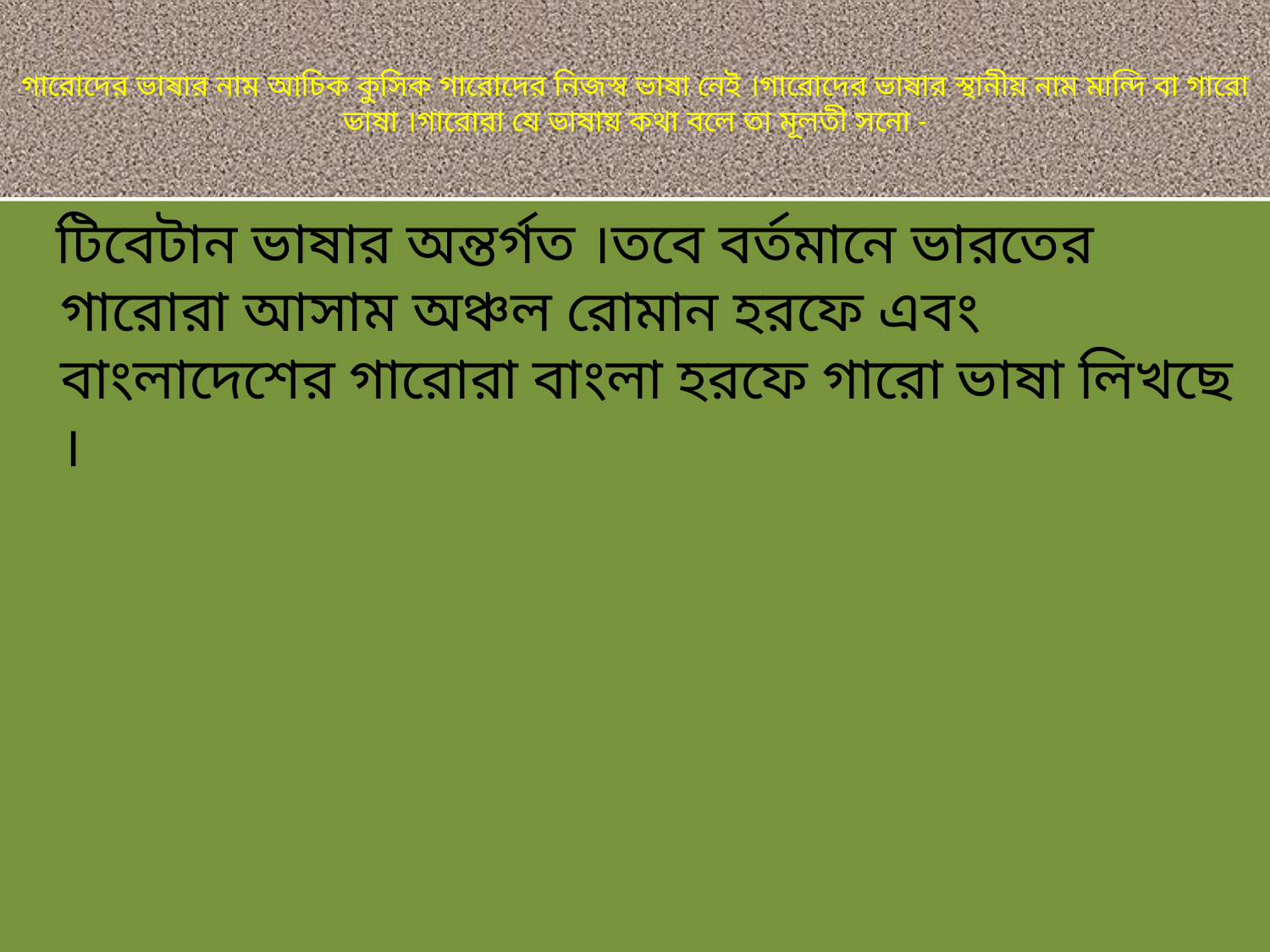

# গারোদের ভাষার নাম আচিক কুসিক গারোদের নিজস্ব ভাষা নেই ।গারোদের ভাষার স্থানীয় নাম মান্দি বা গারো ভাষা ।গারোরা যে ভাষায় কথা বলে তা মূলতী সনো -
   টিবেটান ভাষার অন্তর্গত ।তবে বর্তমানে ভারতের গারোরা আসাম অঞ্চল রোমান হরফে এবং বাংলাদেশের গারোরা বাংলা হরফে গারো ভাষা লিখছে ।